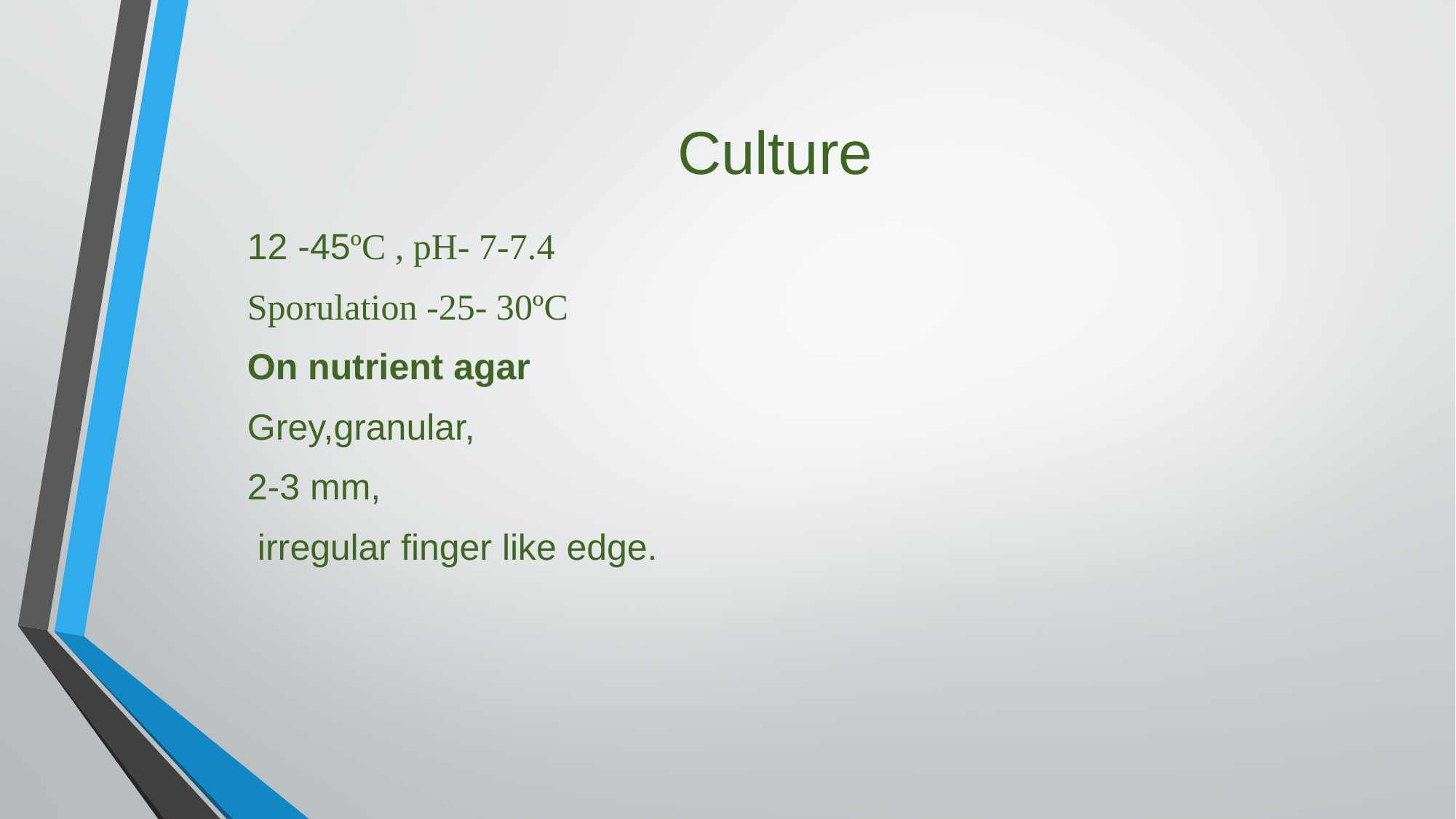

# Culture
12 -45ºC , pH- 7-7.4
Sporulation -25- 30ºC
On nutrient agar
Grey,granular,
2-3 mm,
 irregular finger like edge.